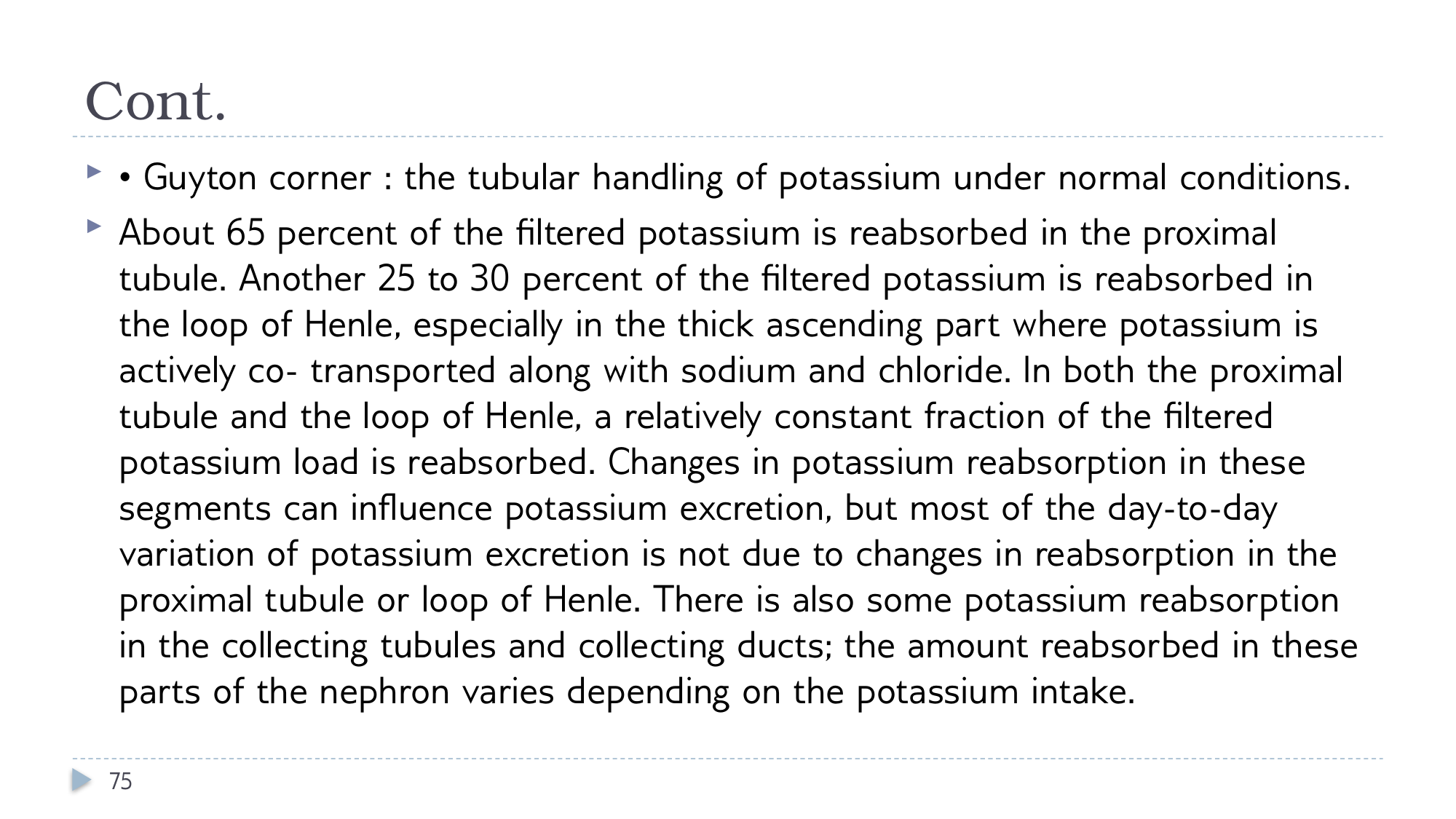

# Cont.
• Guyton corner : the tubular handling of potassium under normal conditions.
About 65 percent of the filtered potassium is reabsorbed in the proximal tubule. Another 25 to 30 percent of the filtered potassium is reabsorbed in the loop of Henle, especially in the thick ascending part where potassium is actively co- transported along with sodium and chloride. In both the proximal tubule and the loop of Henle, a relatively constant fraction of the filtered potassium load is reabsorbed. Changes in potassium reabsorption in these segments can influence potassium excretion, but most of the day-to-day variation of potassium excretion is not due to changes in reabsorption in the proximal tubule or loop of Henle. There is also some potassium reabsorption in the collecting tubules and collecting ducts; the amount reabsorbed in these parts of the nephron varies depending on the potassium intake.

75